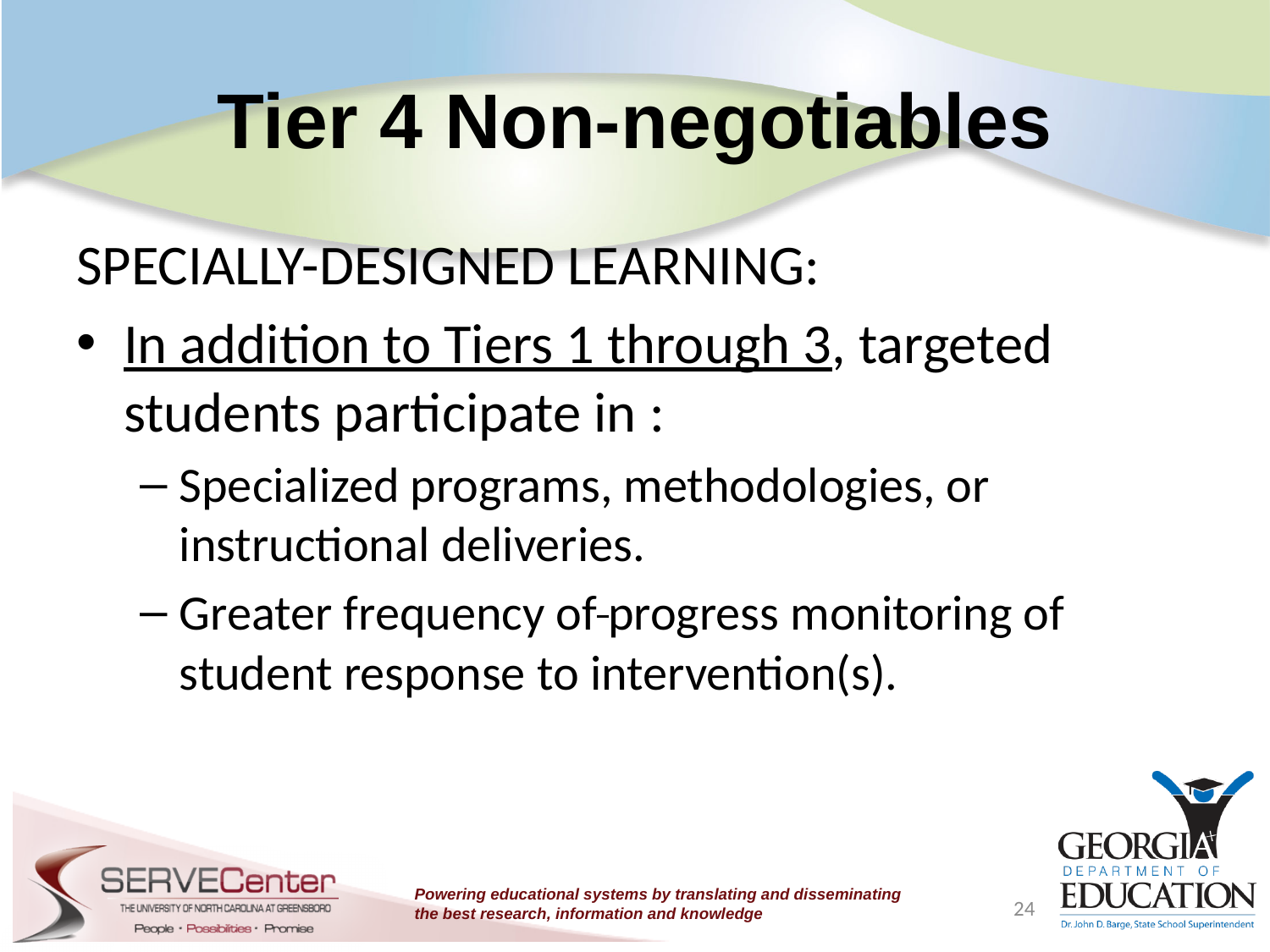

# Tier 4 Non-negotiables
SPECIALLY-DESIGNED LEARNING:
In addition to Tiers 1 through 3, targeted students participate in :
Specialized programs, methodologies, or instructional deliveries.
Greater frequency of progress monitoring of student response to intervention(s).

24